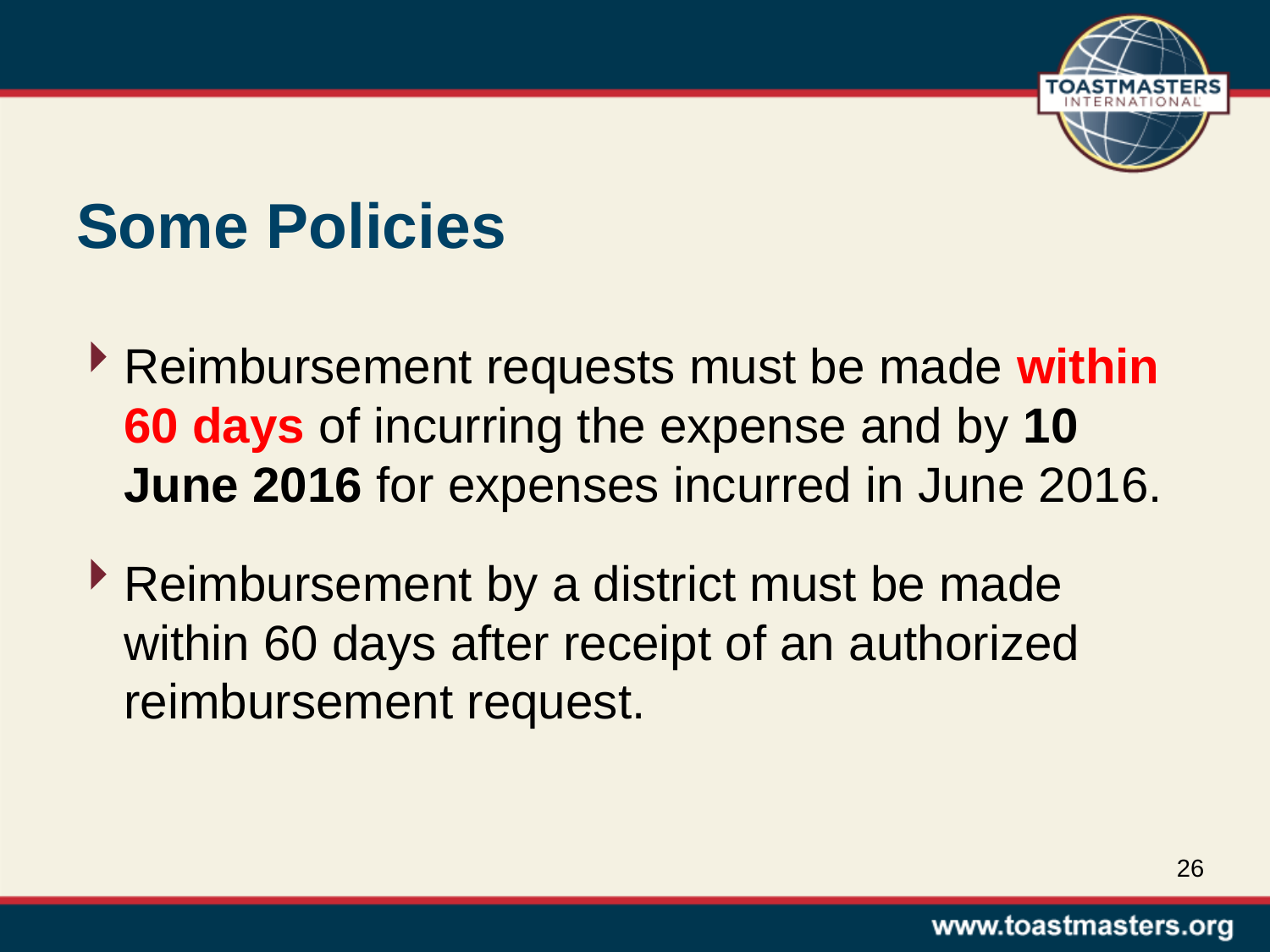

# Some Policies
Reimbursement requests must be made within 60 days of incurring the expense and by 10 June 2016 for expenses incurred in June 2016.

Reimbursement by a district must be made within 60 days after receipt of an authorized reimbursement request.
26